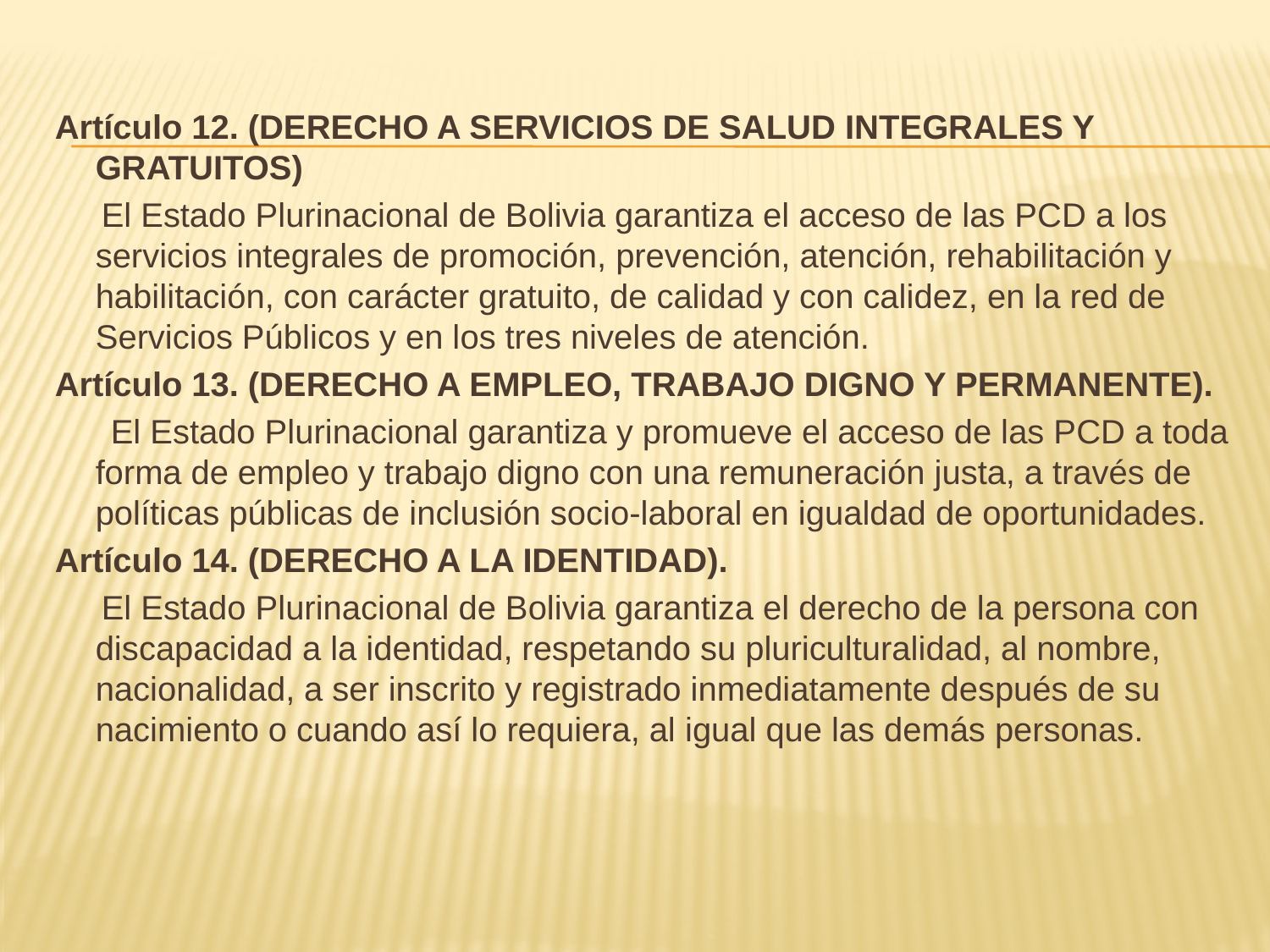

Artículo 12. (DERECHO A SERVICIOS DE SALUD INTEGRALES Y GRATUITOS)
     El Estado Plurinacional de Bolivia garantiza el acceso de las PCD a los servicios integrales de promoción, prevención, atención, rehabilitación y habilitación, con carácter gratuito, de calidad y con calidez, en la red de Servicios Públicos y en los tres niveles de atención.
Artículo 13. (DERECHO A EMPLEO, TRABAJO DIGNO Y PERMANENTE).
      El Estado Plurinacional garantiza y promueve el acceso de las PCD a toda forma de empleo y trabajo digno con una remuneración justa, a través de políticas públicas de inclusión socio-laboral en igualdad de oportunidades.
Artículo 14. (DERECHO A LA IDENTIDAD).
     El Estado Plurinacional de Bolivia garantiza el derecho de la persona con discapacidad a la identidad, respetando su pluriculturalidad, al nombre, nacionalidad, a ser inscrito y registrado inmediatamente después de su nacimiento o cuando así lo requiera, al igual que las demás personas.